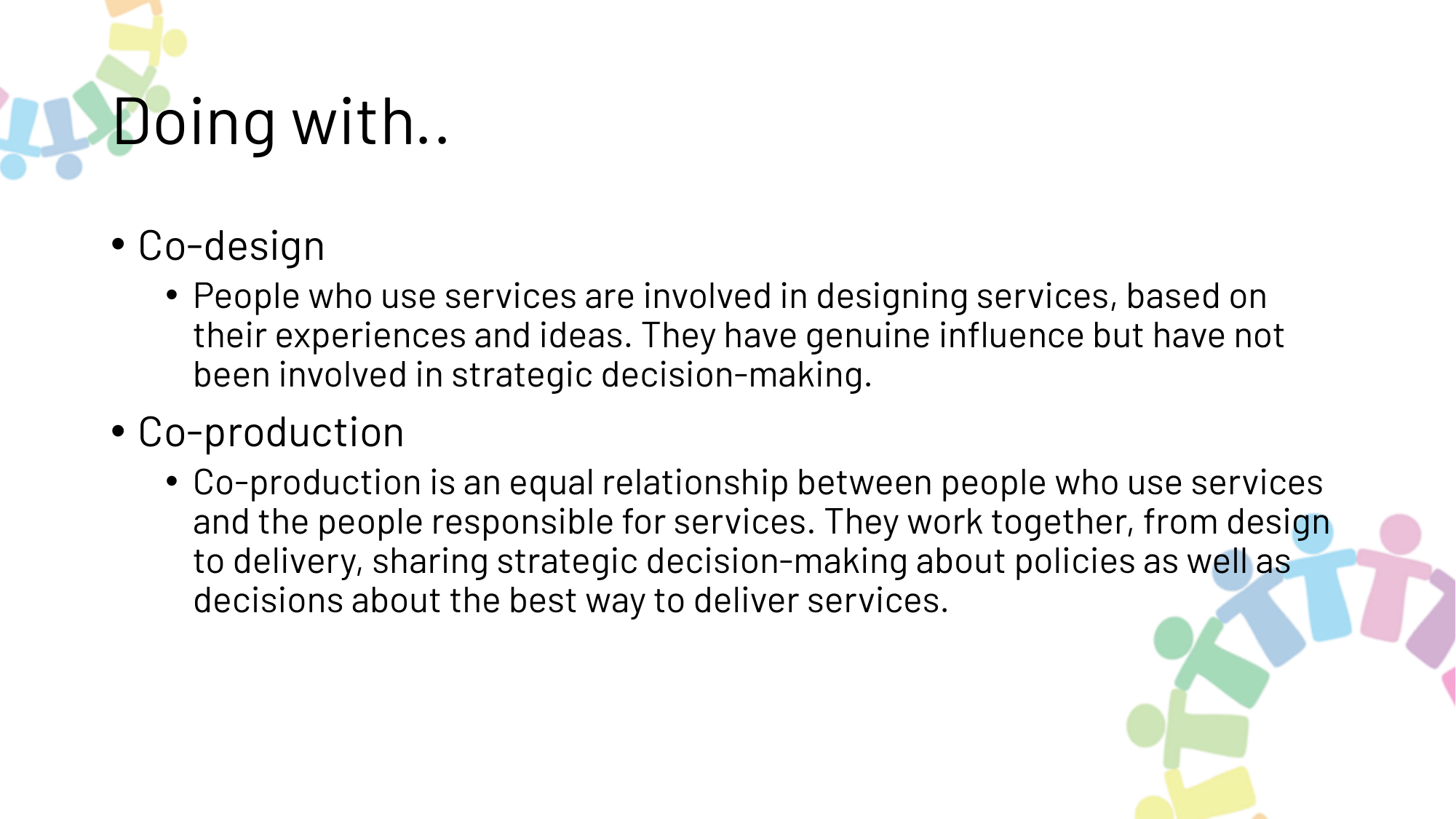

# Doing with..
Co-design
People who use services are involved in designing services, based on their experiences and ideas. They have genuine influence but have not been involved in strategic decision-making.
Co-production
Co-production is an equal relationship between people who use services and the people responsible for services. They work together, from design to delivery, sharing strategic decision-making about policies as well as decisions about the best way to deliver services.